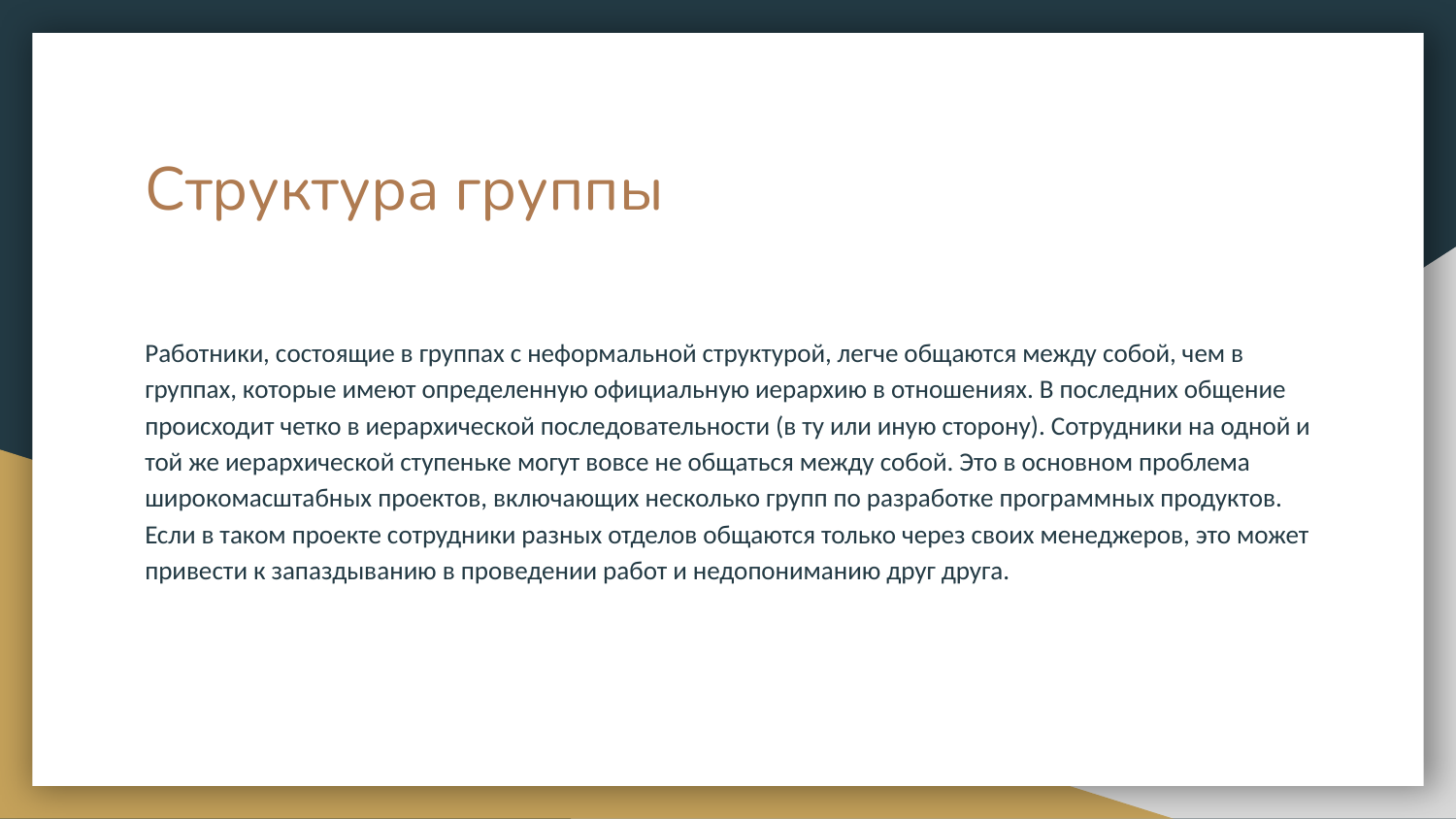

# Структура группы
Работники, состоящие в группах с неформальной структурой, легче общаются между собой, чем в группах, которые имеют определенную официальную иерархию в отношениях. В последних общение происходит четко в иерархической последовательности (в ту или иную сторону). Сотрудники на одной и той же иерархической ступеньке могут вовсе не общаться между собой. Это в основном проблема широкомасштабных проектов, включающих несколько групп по разработке программных продуктов. Если в таком проекте сотрудники разных отделов общаются только через своих менеджеров, это может привести к запаздыванию в проведении работ и недопониманию друг друга.